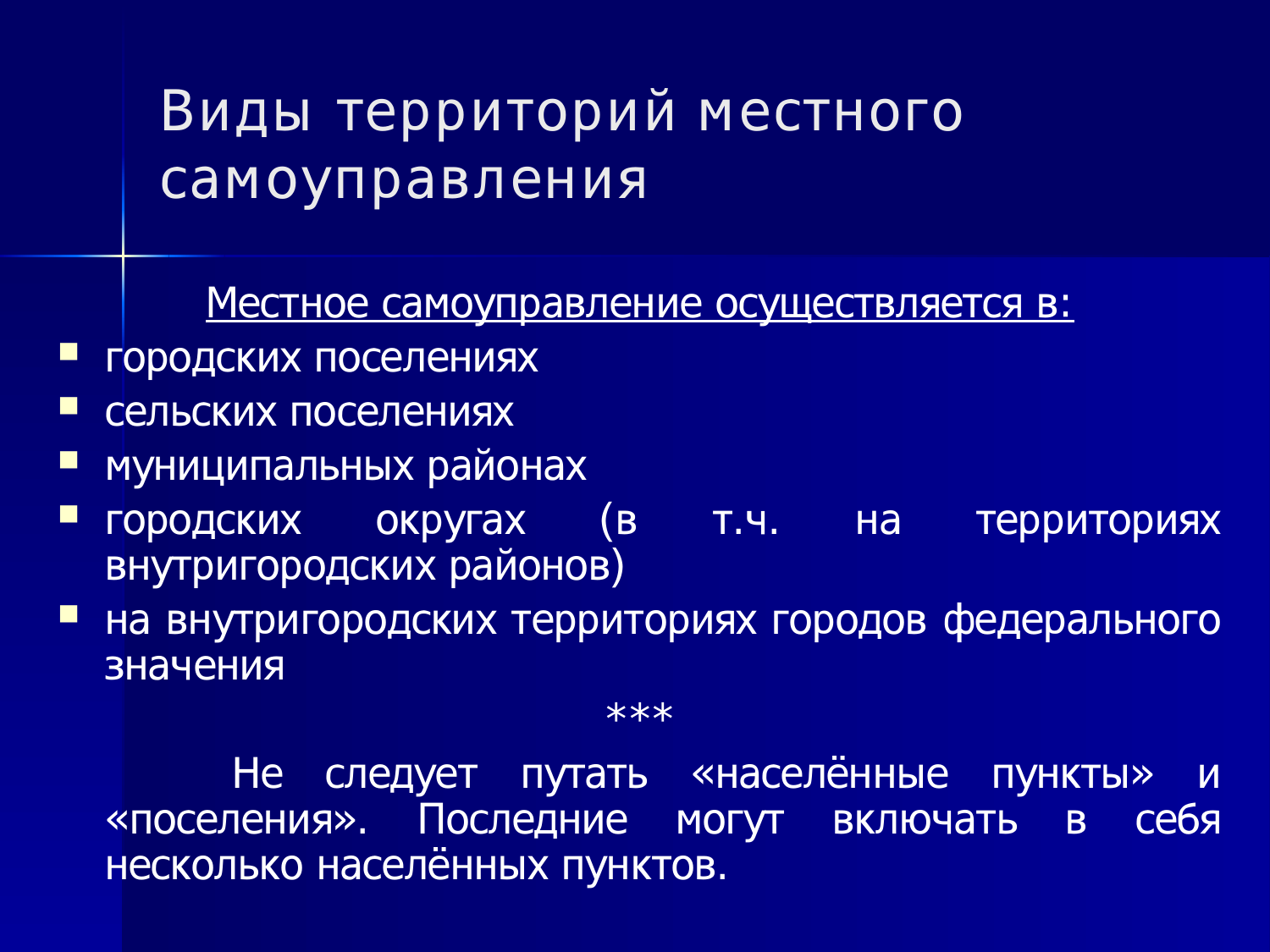

# Виды территорий местного самоуправления
Местное самоуправление осуществляется в:
городских поселениях
сельских поселениях
муниципальных районах
городских округах (в т.ч. на территориях внутригородских районов)
на внутригородских территориях городов федерального значения
***
		Не следует путать «населённые пункты» и «поселения». Последние могут включать в себя несколько населённых пунктов.